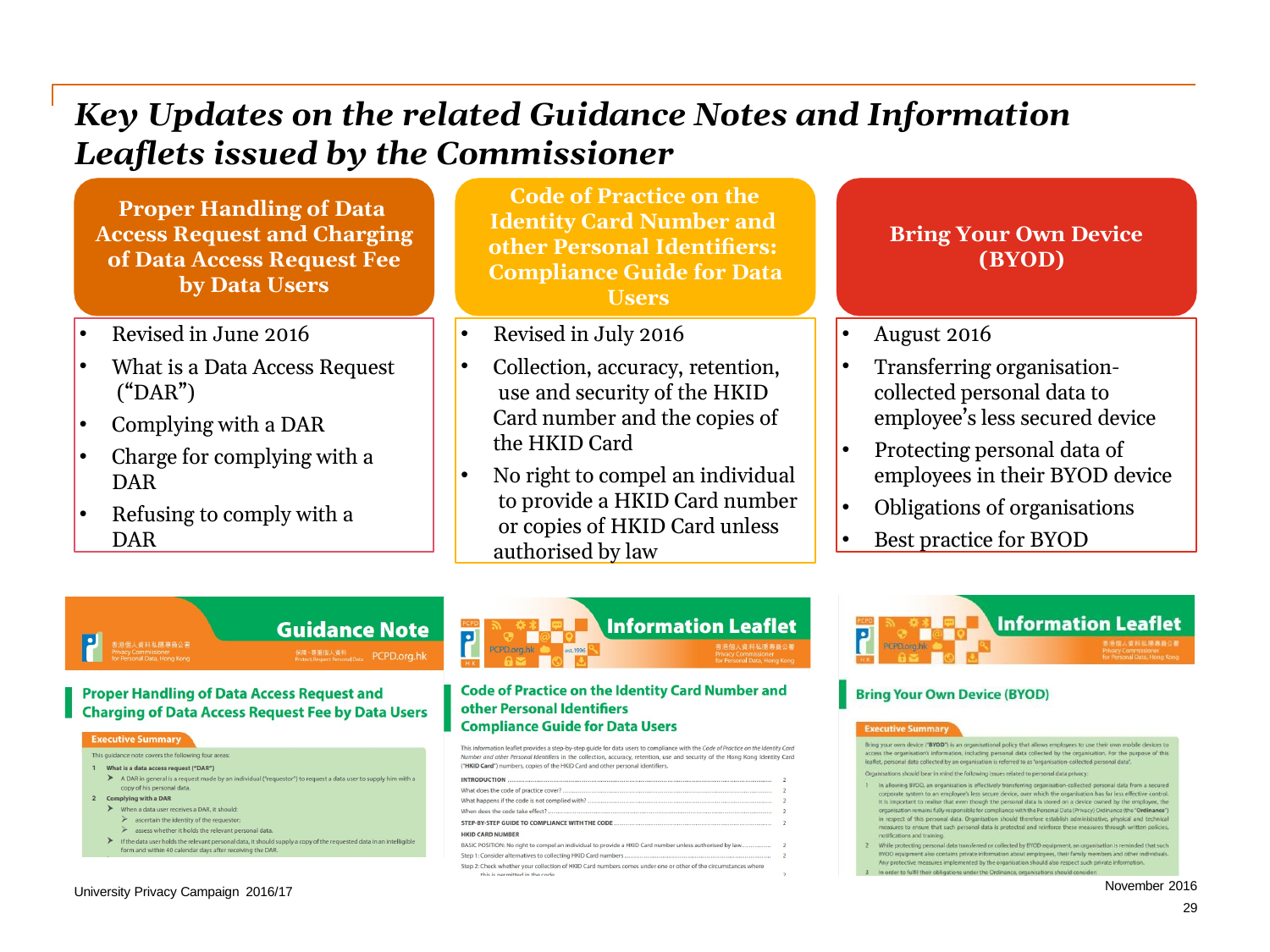

# Key Updates on the related Guidance Notes and Information
Leaflets issued by the Commissioner
Code of Practice on the

Proper Handling of Data  Access Request and Charging  of Data Access Request Fee  by Data Users
Identity Card Number and  other Personal Identifiers:  Compliance Guide for Data  Users
Bring Your Own Device  (BYOD)
Revised in June 2016
What is a Data Access Request  (“DAR”)
Complying with a DAR
Charge for complying with a DAR
Refusing to comply with a DAR
Revised in July 2016
Collection, accuracy, retention,  use and security of the HKID  Card number and the copies of  the HKID Card
No right to compel an individual  to provide a HKID Card number  or copies of HKID Card unless  authorised by law
August 2016
Transferring organisation-  collected personal data to  employee’s less secured device
Protecting personal data of  employees in their BYOD device
Obligations of organisations
Best practice for BYOD

November 2016
29
University Privacy Campaign 2016/17